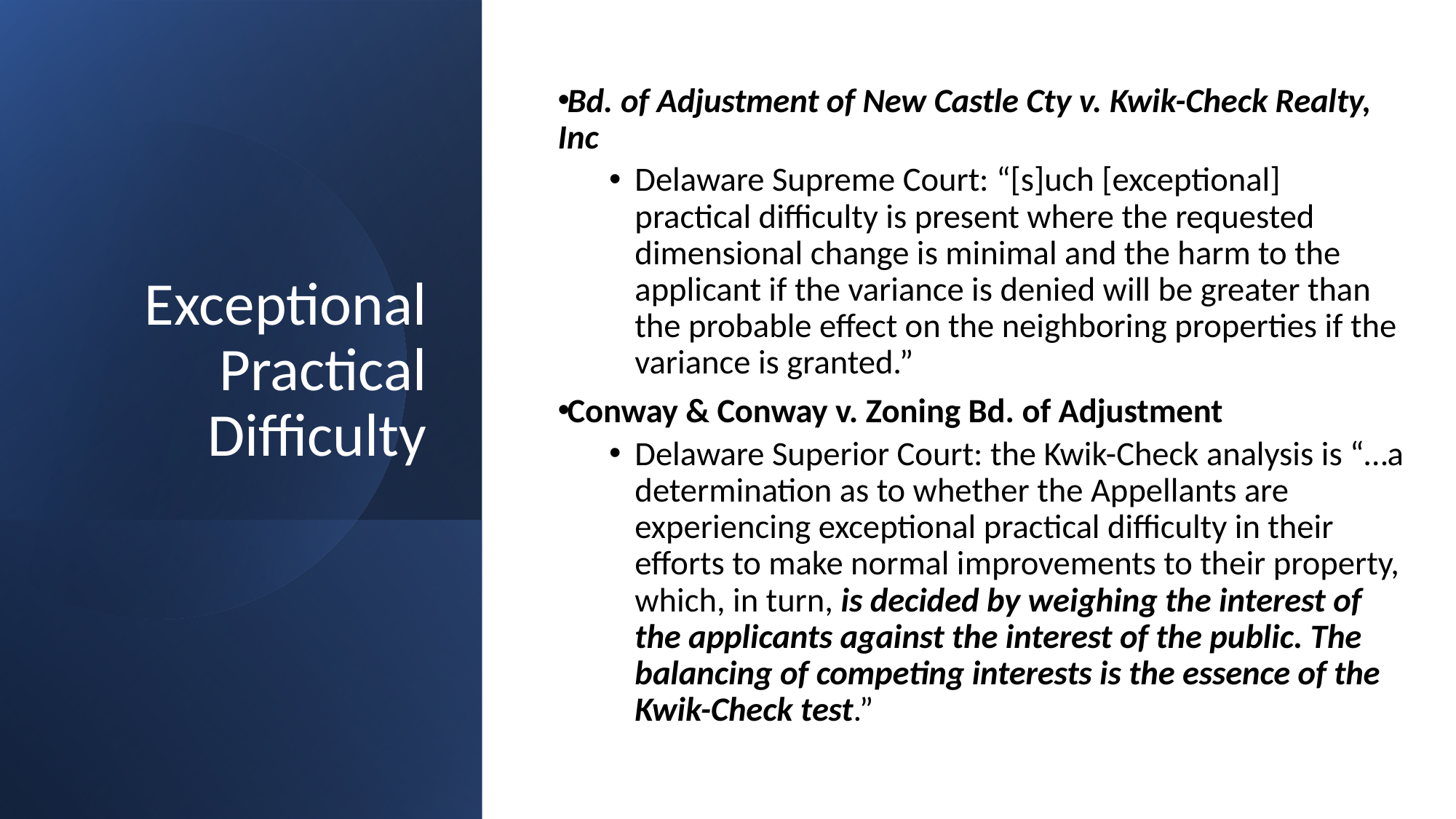

# Exceptional Practical Difficulty
Bd. of Adjustment of New Castle Cty v. Kwik-Check Realty, Inc
Delaware Supreme Court: “[s]uch [exceptional] practical difficulty is present where the requested dimensional change is minimal and the harm to the applicant if the variance is denied will be greater than the probable effect on the neighboring properties if the variance is granted.”
Conway & Conway v. Zoning Bd. of Adjustment
Delaware Superior Court: the Kwik-Check analysis is “…a determination as to whether the Appellants are experiencing exceptional practical difficulty in their efforts to make normal improvements to their property, which, in turn, is decided by weighing the interest of the applicants against the interest of the public. The balancing of competing interests is the essence of the Kwik-Check test.”

16